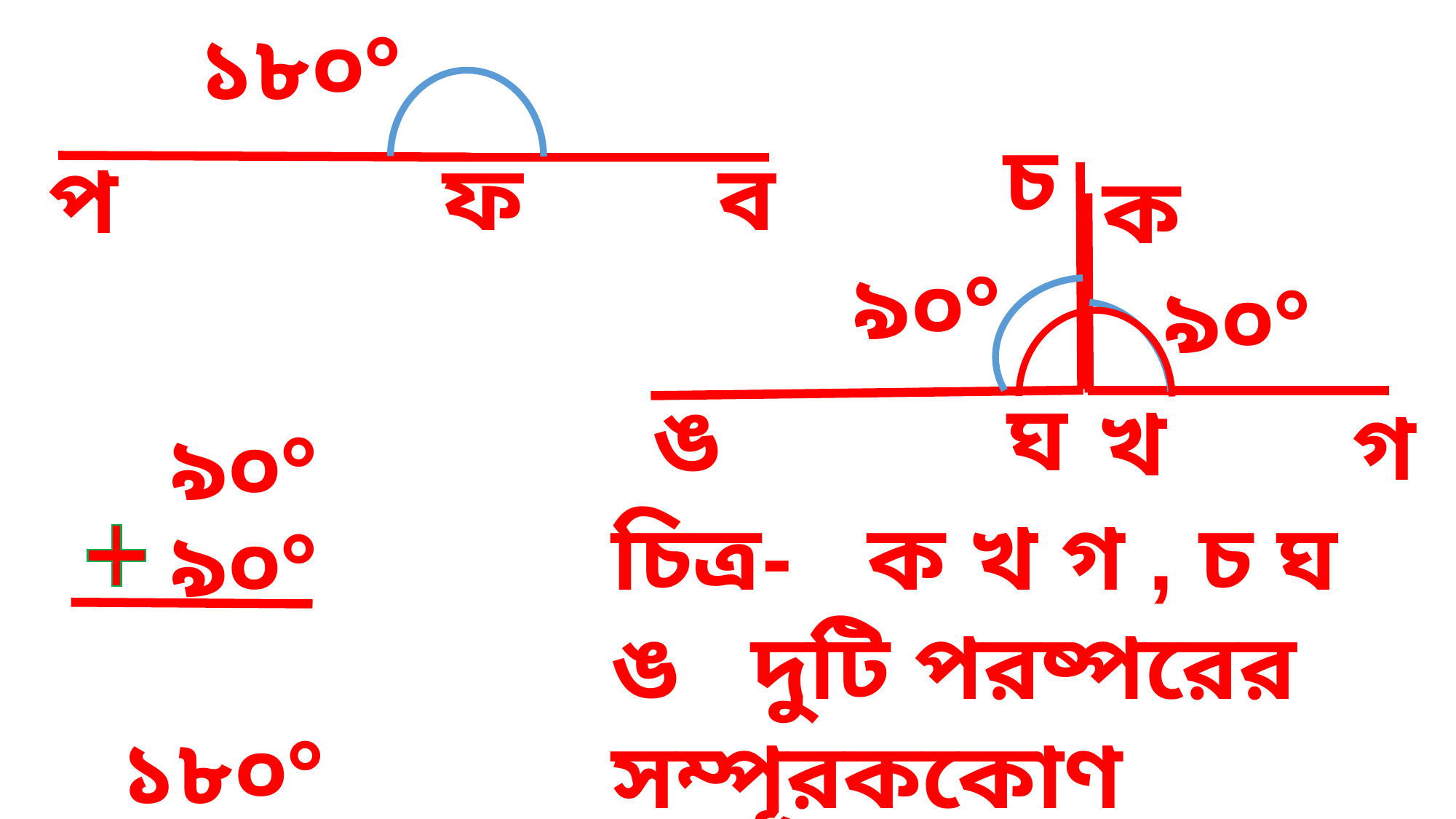

১৮০°

চ
ফ
ব
প
ক
৯০°
৯০°

ঘ
ঙ
খ
গ
৯০°
চিত্র-   ক খ গ , চ ঘ ঙ   দুটি পরষ্পরের সম্পূরককোণ
৯০°

  ১৮০°